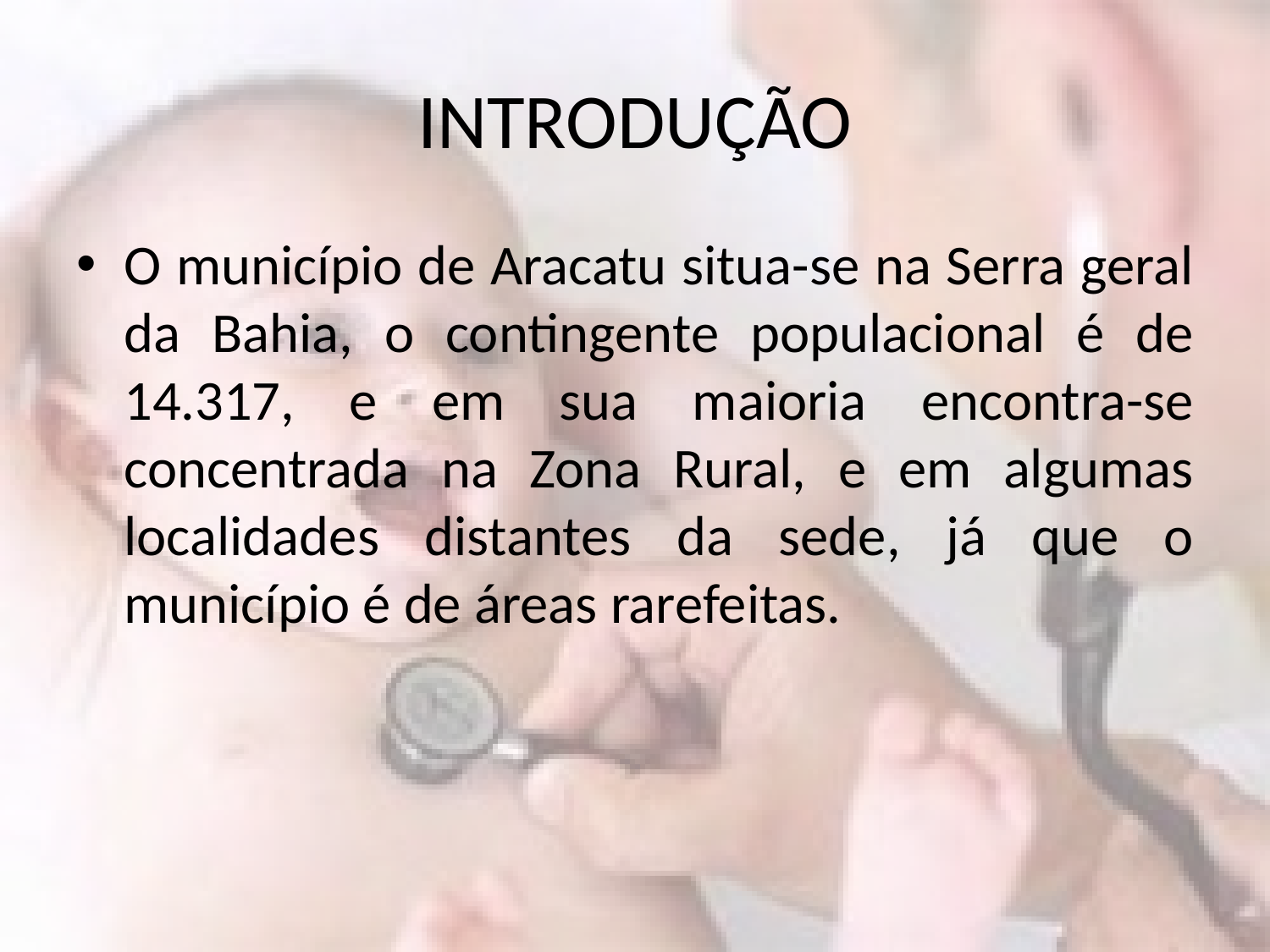

# INTRODUÇÃO
O município de Aracatu situa-se na Serra geral da Bahia, o contingente populacional é de 14.317, e em sua maioria encontra-se concentrada na Zona Rural, e em algumas localidades distantes da sede, já que o município é de áreas rarefeitas.